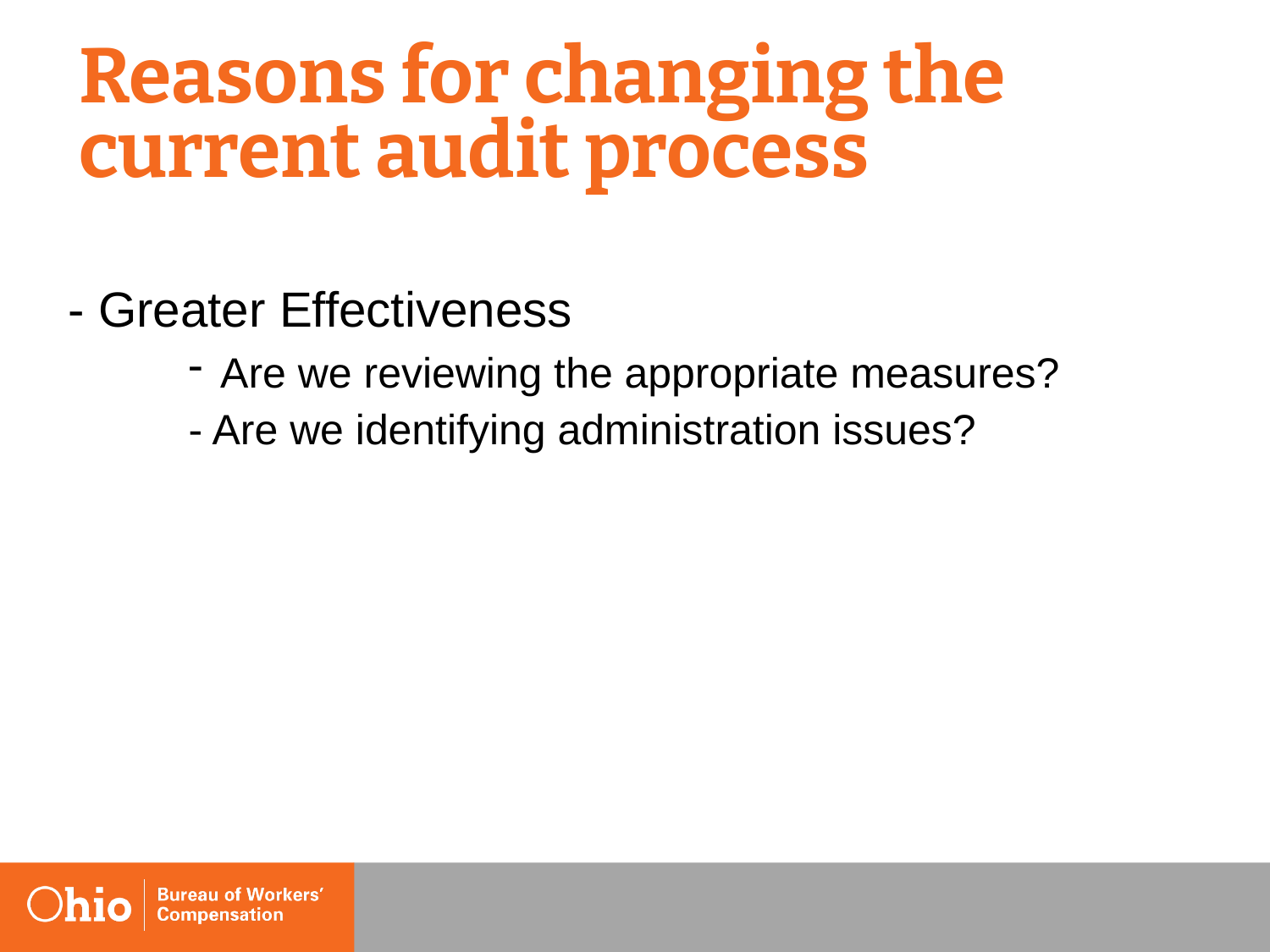

# Reasons for changing the current audit process
- Greater Effectiveness
Are we reviewing the appropriate measures?
- Are we identifying administration issues?